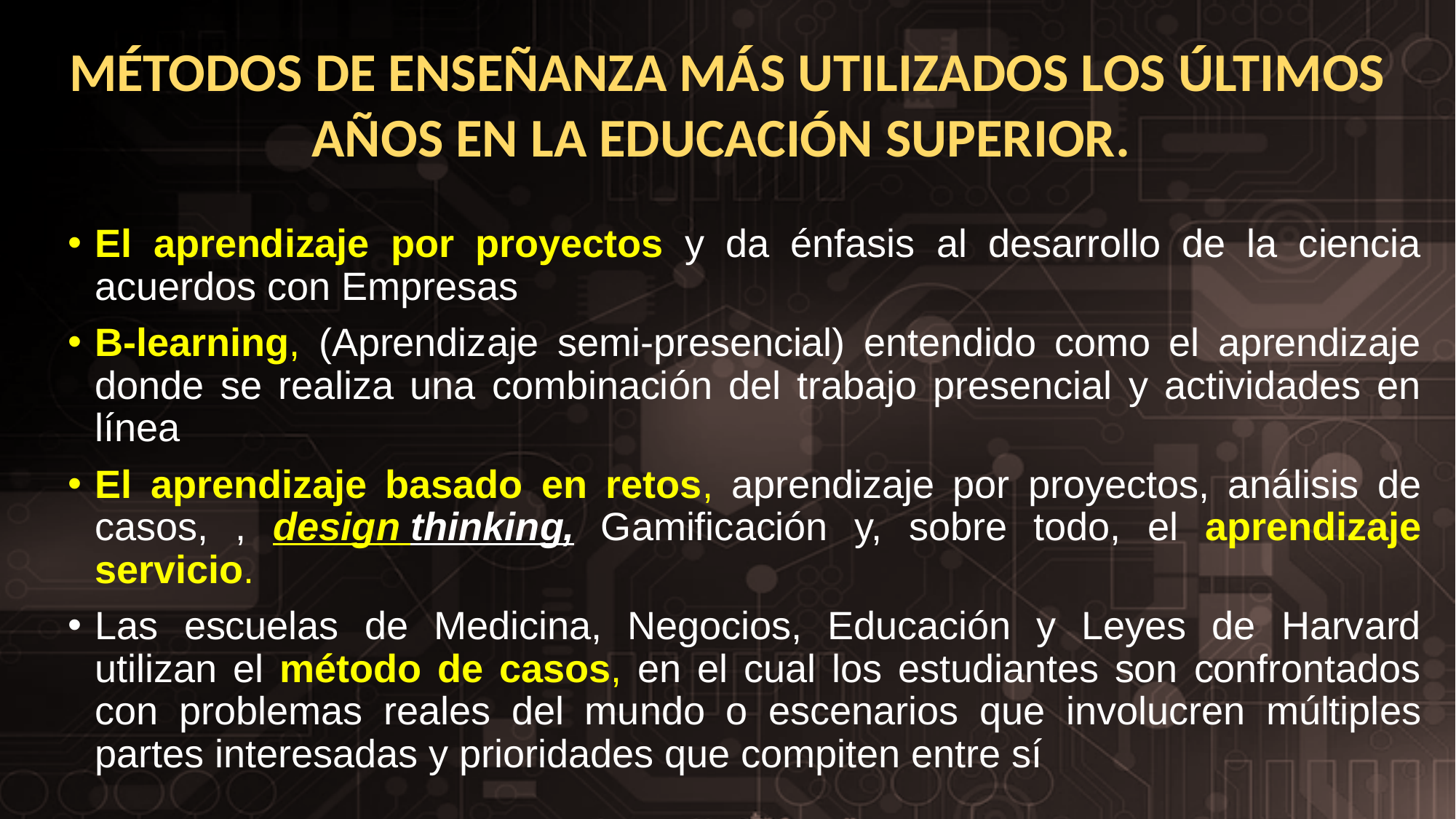

MÉTODOS DE ENSEÑANZA MÁS UTILIZADOS LOS ÚLTIMOS AÑOS EN LA EDUCACIÓN SUPERIOR.
El aprendizaje por proyectos y da énfasis al desarrollo de la ciencia acuerdos con Empresas
B-learning, (Aprendizaje semi-presencial) entendido como el aprendizaje donde se realiza una combinación del trabajo presencial y actividades en línea
El aprendizaje basado en retos, aprendizaje por proyectos, análisis de casos, , design thinking, Gamificación y, sobre todo, el aprendizaje servicio.
Las escuelas de Medicina, Negocios, Educación y Leyes de Harvard utilizan el método de casos, en el cual los estudiantes son confrontados con problemas reales del mundo o escenarios que involucren múltiples partes interesadas y prioridades que compiten entre sí